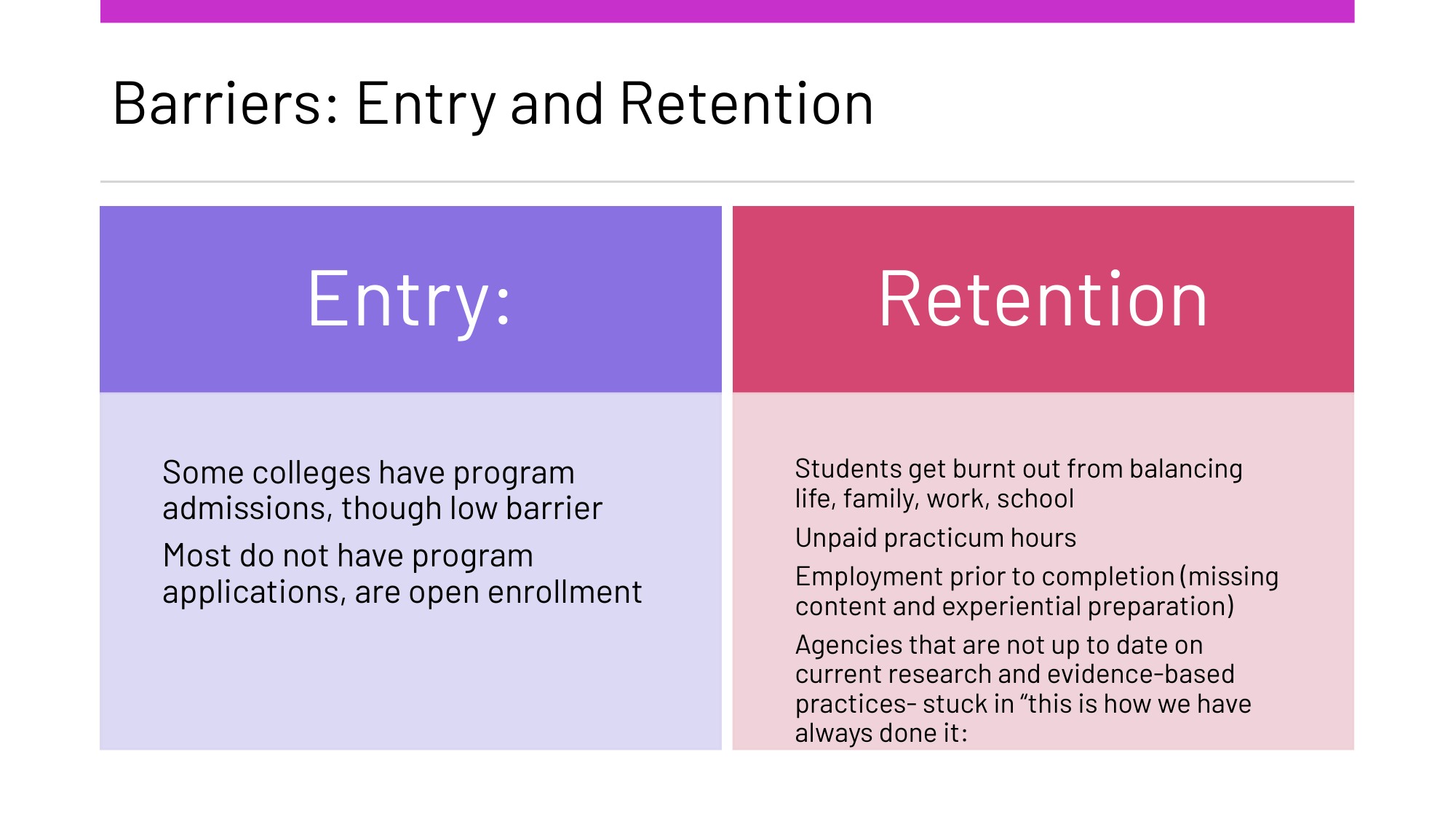

# Barriers: Entry and Retention

Entry:
Some colleges have program admissions, though low barrier
Most do not have program applications, are open enrollment
Retention
Students get burnt out from balancing life, family, work, school
Unpaid practicum hours
Employment prior to completion (missing content and experiential preparation)
Agencies that are not up to date on current research and evidence-based practices- stuck in “this is how we have always done it: